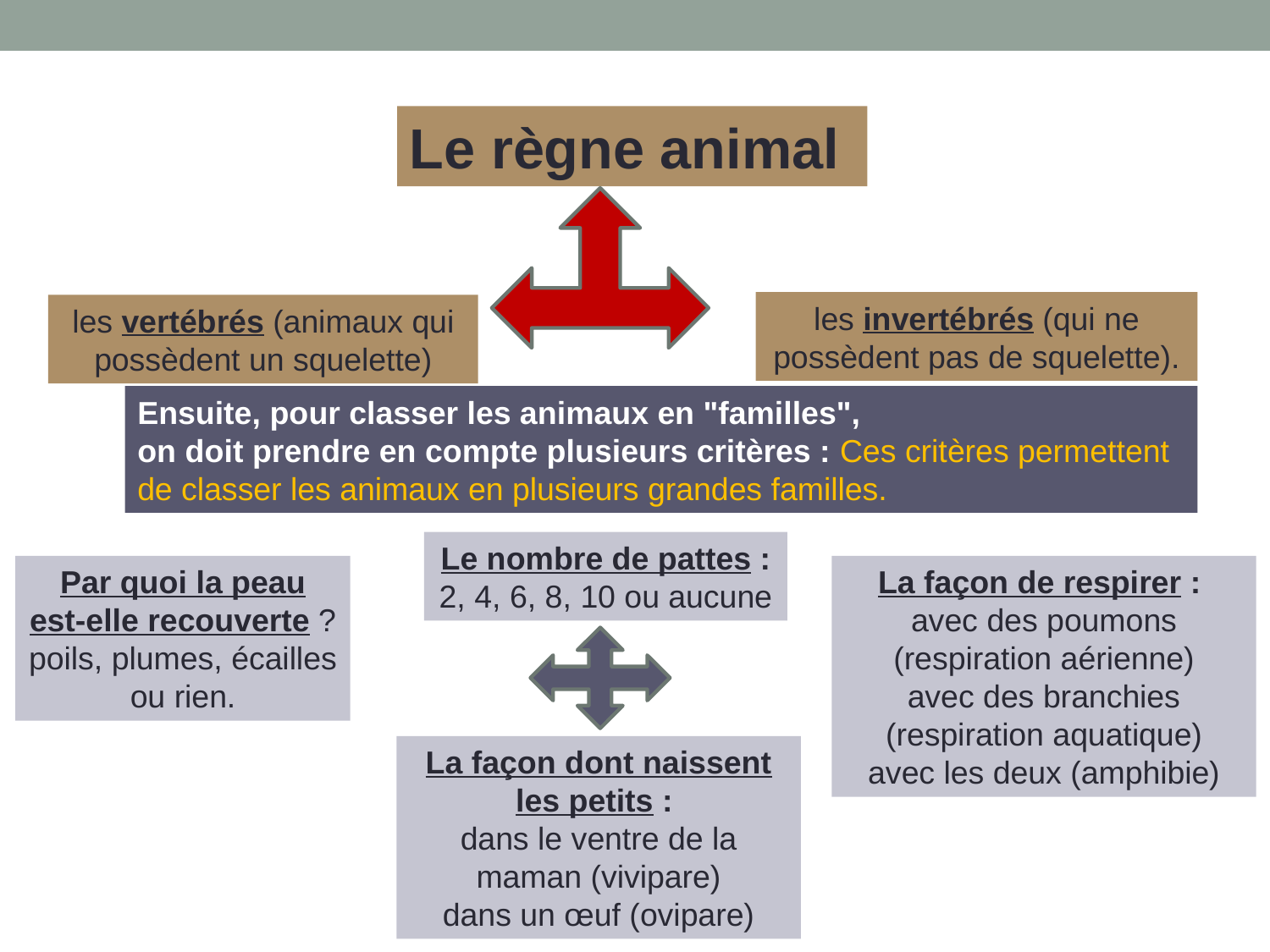

Le règne animal

les invertébrés (qui ne possèdent pas de squelette).
les vertébrés (animaux qui possèdent un squelette)
Ensuite, pour classer les animaux en "familles",
on doit prendre en compte plusieurs critères : Ces critères permettent de classer les animaux en plusieurs grandes familles.
Le nombre de pattes :
2, 4, 6, 8, 10 ou aucune
Par quoi la peau est-elle recouverte ?
poils, plumes, écailles ou rien.
La façon de respirer :
avec des poumons (respiration aérienne)
avec des branchies (respiration aquatique)
avec les deux (amphibie)

La façon dont naissent les petits :
dans le ventre de la maman (vivipare)
dans un œuf (ovipare)